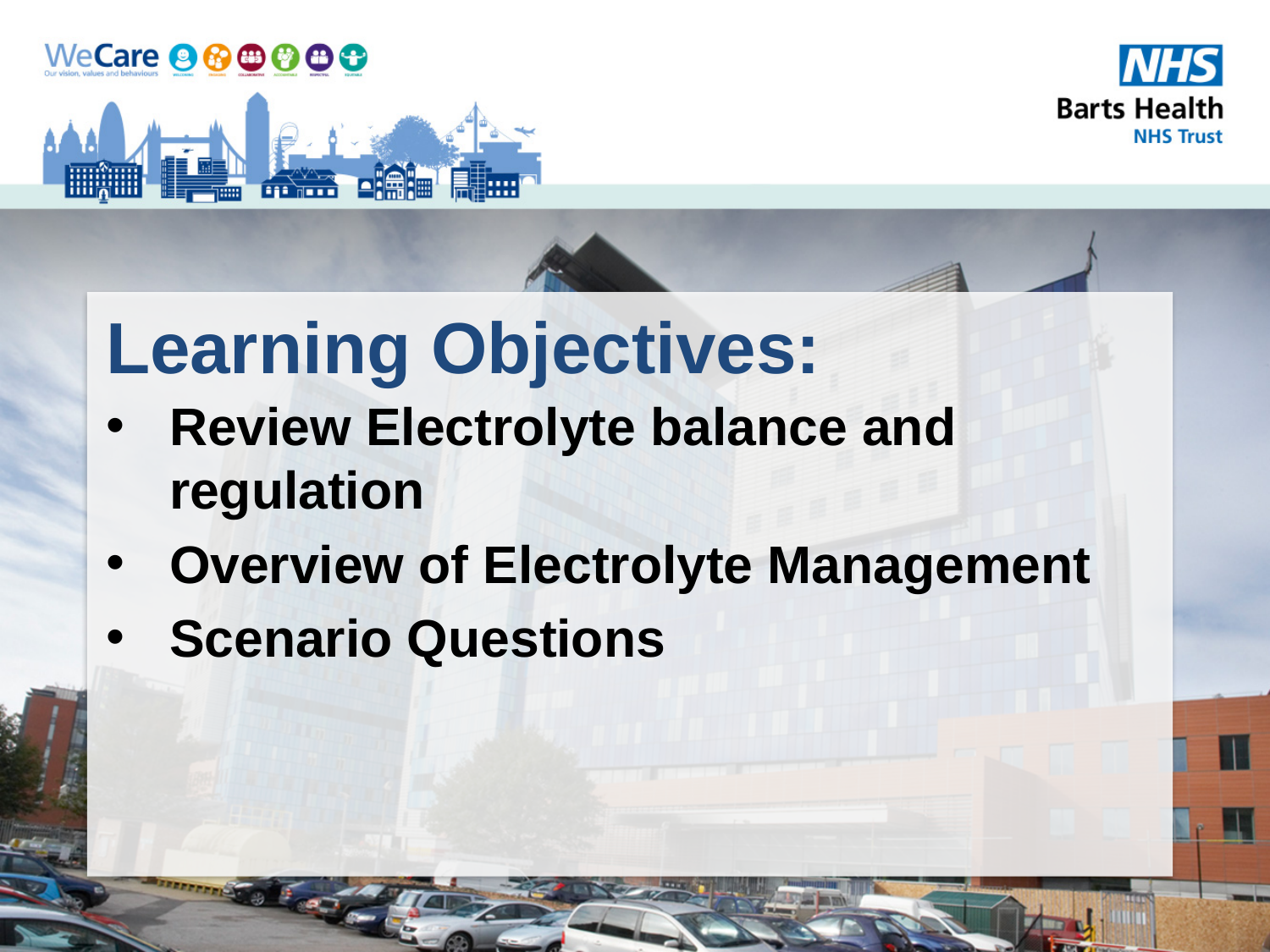

# Learning Objectives:
Review Electrolyte balance and regulation
Overview of Electrolyte Management
Scenario Questions